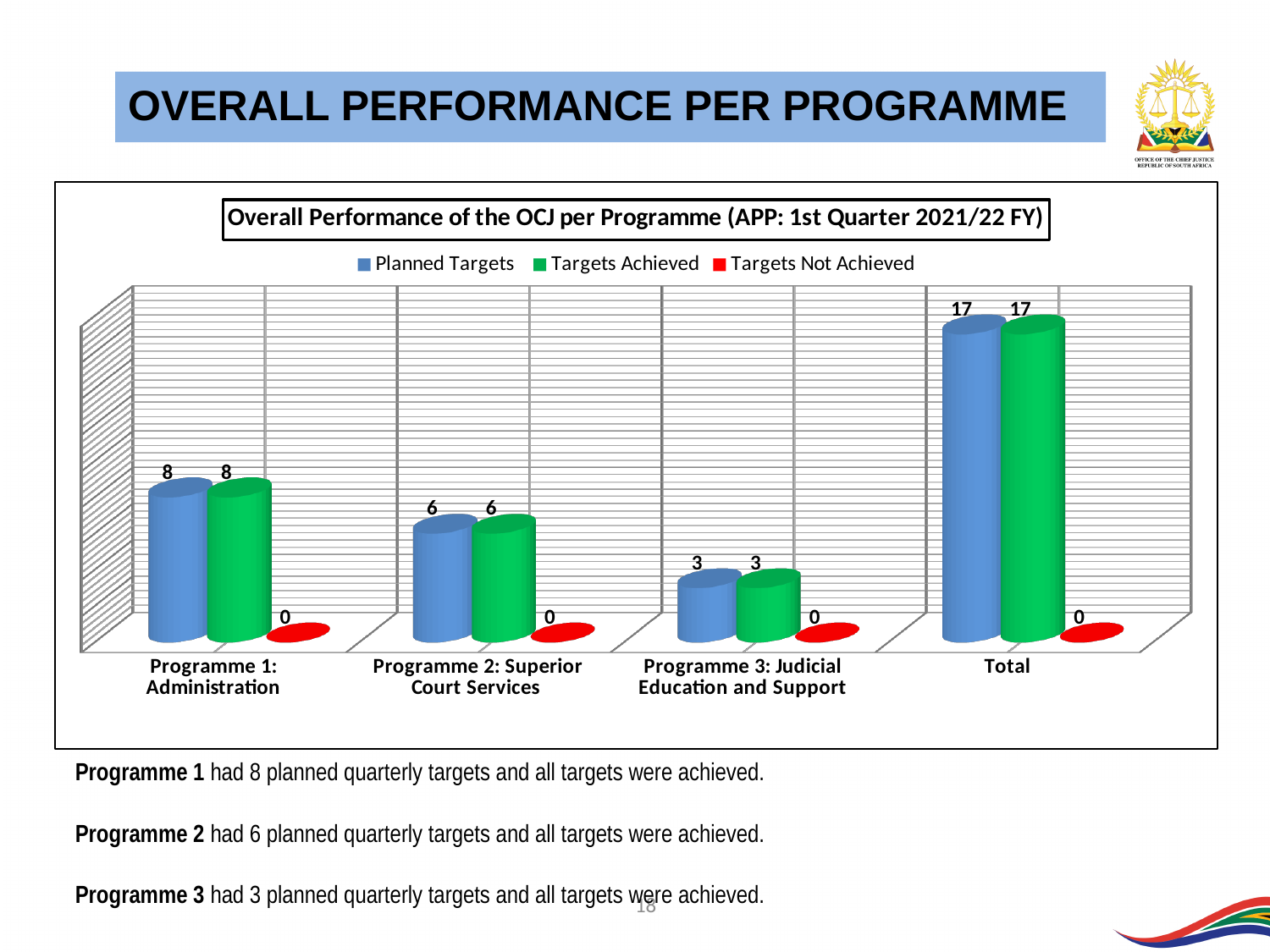

OVERALL PERFORMANCE PER PROGRAMME

[unsupported chart]

Programme 1 had 8 planned quarterly targets and all targets were achieved.
Programme 2 had 6 planned quarterly targets and all targets were achieved.
Programme 3 had 3 planned quarterly targets and all targets were achieved.
18